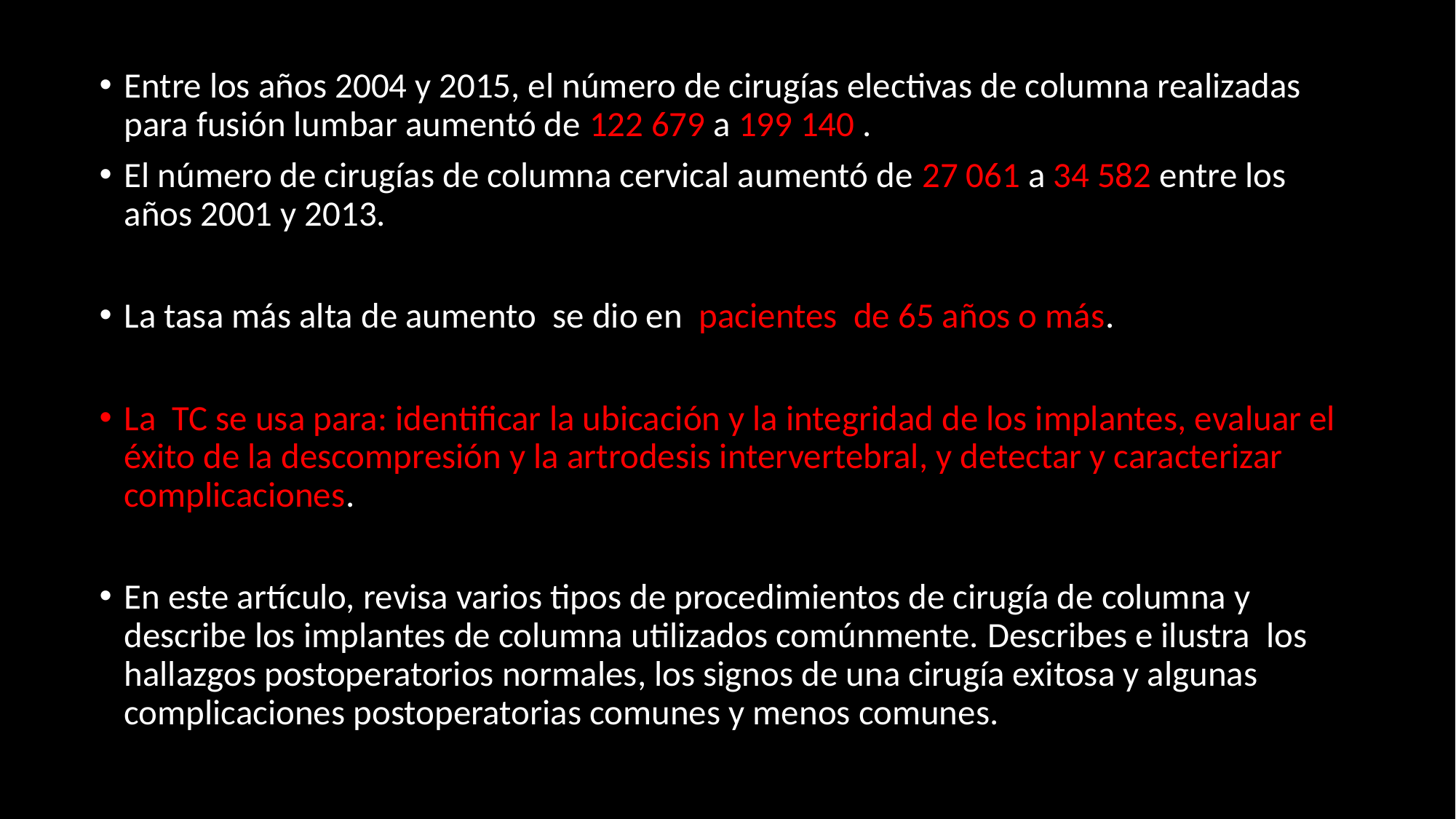

Entre los años 2004 y 2015, el número de cirugías electivas de columna realizadas para fusión lumbar aumentó de 122 679 a 199 140 .
El número de cirugías de columna cervical aumentó de 27 061 a 34 582 entre los años 2001 y 2013.

La tasa más alta de aumento  se dio en  pacientes  de 65 años o más.

La  TC se usa para: identificar la ubicación y la integridad de los implantes, evaluar el éxito de la descompresión y la artrodesis intervertebral, y detectar y caracterizar complicaciones.

En este artículo, revisa varios tipos de procedimientos de cirugía de columna y describe los implantes de columna utilizados comúnmente. Describes e ilustra  los hallazgos postoperatorios normales, los signos de una cirugía exitosa y algunas  complicaciones postoperatorias comunes y menos comunes.